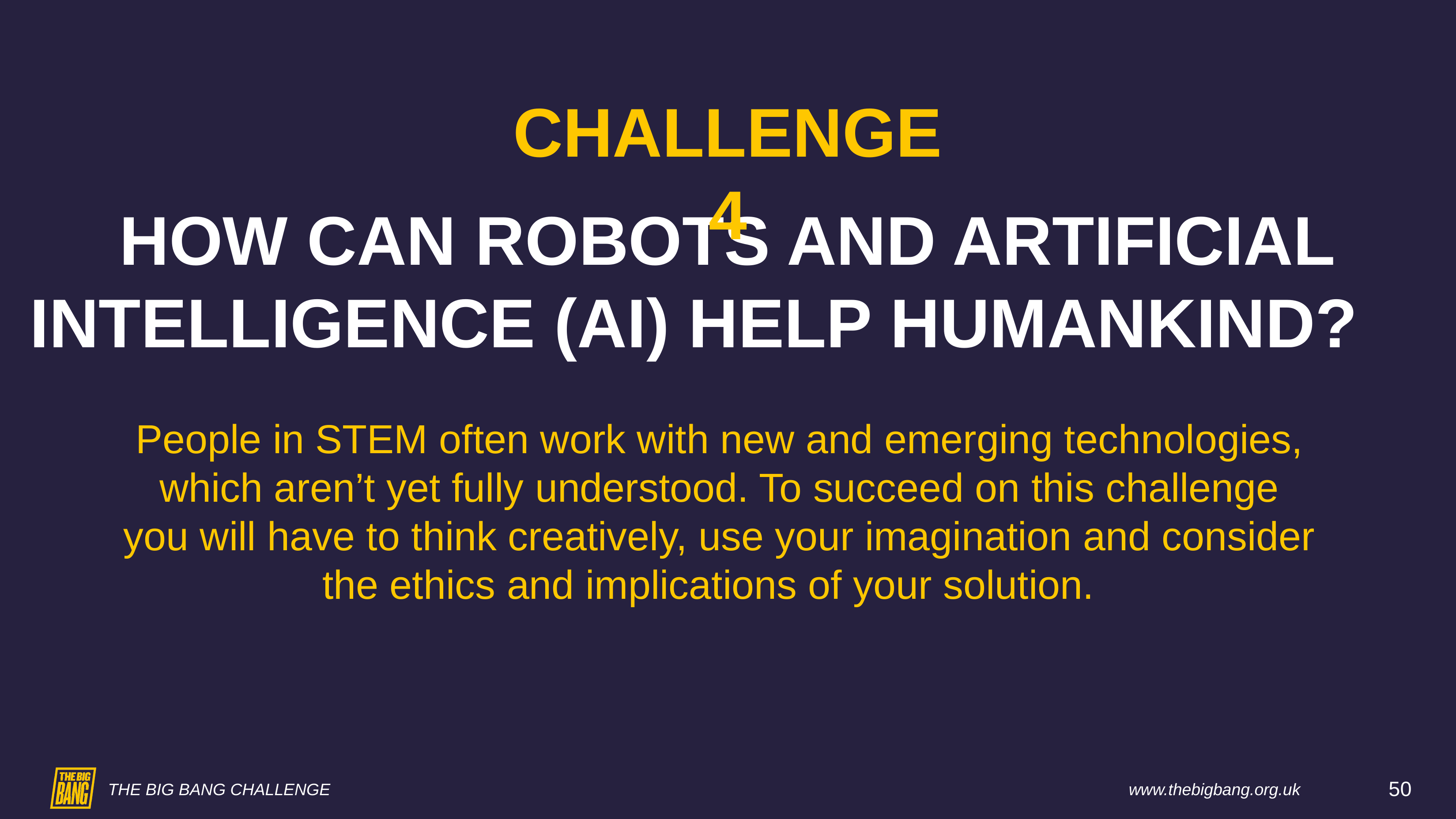

CHALLENGE 4
	HOW CAN ROBOTS AND ARTIFICIAL INTELLIGENCE (AI) HELP HUMANKIND?
People in STEM often work with new and emerging technologies, which aren’t yet fully understood. To succeed on this challenge you will have to think creatively, use your imagination and consider the ethics and implications of your solution.